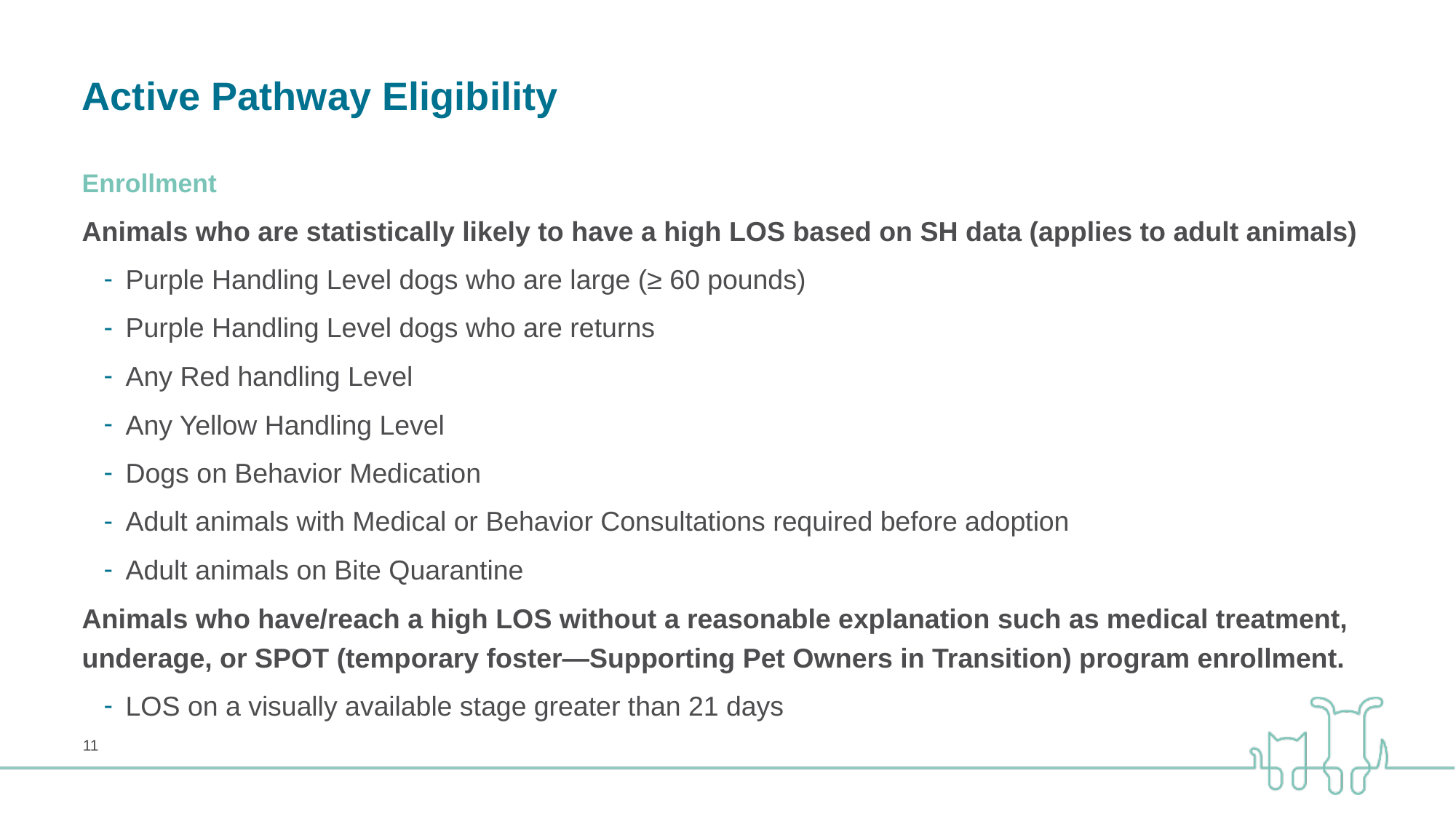

# Active Pathway Eligibility
Enrollment
Animals who are statistically likely to have a high LOS based on SH data (applies to adult animals)
Purple Handling Level dogs who are large (≥ 60 pounds)
Purple Handling Level dogs who are returns
Any Red handling Level
Any Yellow Handling Level
Dogs on Behavior Medication
Adult animals with Medical or Behavior Consultations required before adoption
Adult animals on Bite Quarantine
Animals who have/reach a high LOS without a reasonable explanation such as medical treatment, underage, or SPOT (temporary foster—Supporting Pet Owners in Transition) program enrollment.
LOS on a visually available stage greater than 21 days